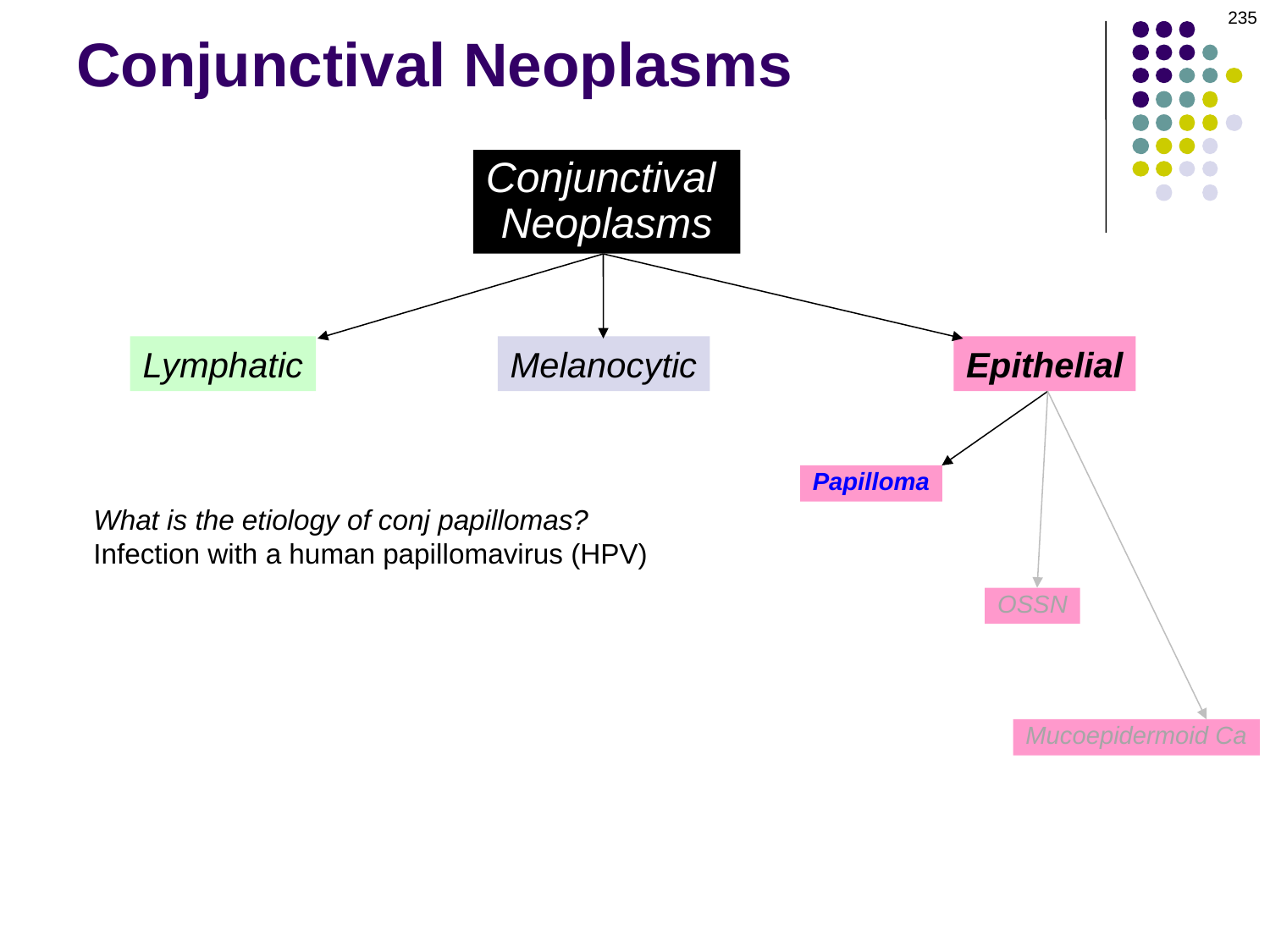

235
# Conjunctival Neoplasms
Conjunctival
Neoplasms

Lymphatic
Melanocytic
Epithelial

Papilloma
What is the etiology of conj papillomas?
Infection with a human papillomavirus (HPV)
OSSN
Mucoepidermoid Ca